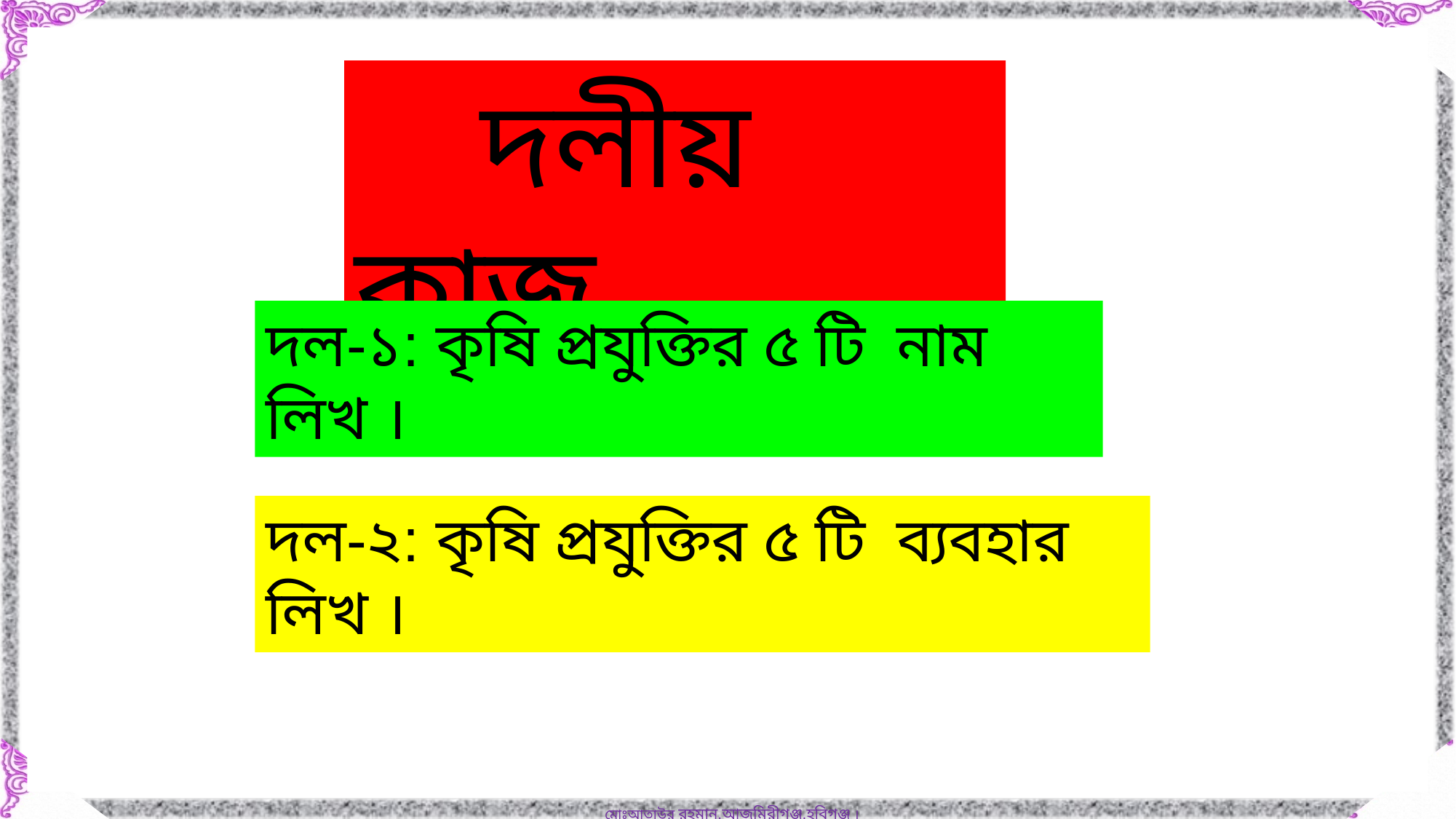

দলীয় কাজ
দল-১: কৃষি প্রযুক্তির ৫ টি  নাম লিখ ।
দল-২: কৃষি প্রযুক্তির ৫ টি  ব্যবহার লিখ ।